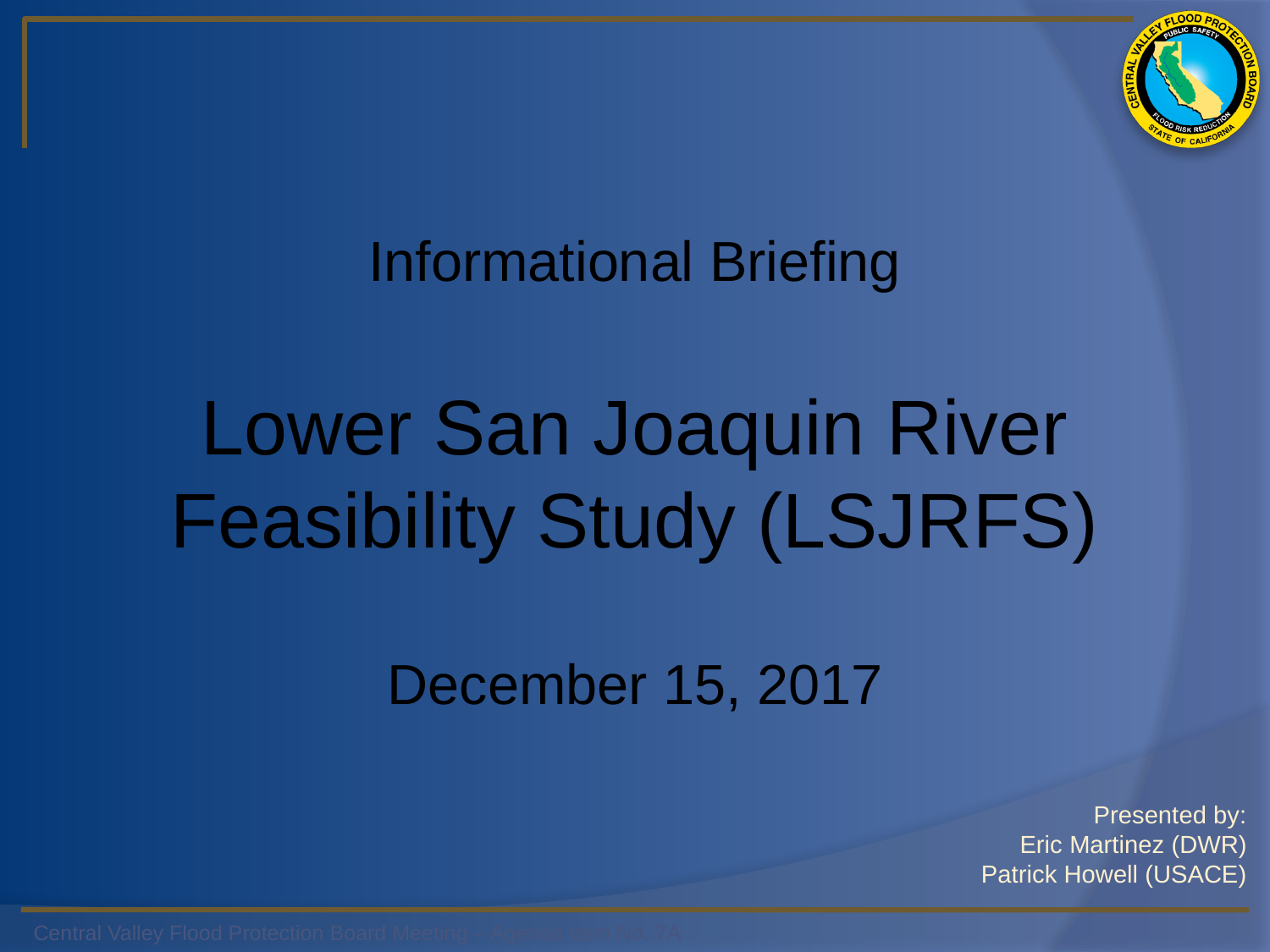

Informational Briefing
Lower San Joaquin River Feasibility Study (LSJRFS)
December 15, 2017
Presented by:
Eric Martinez (DWR)
Patrick Howell (USACE)